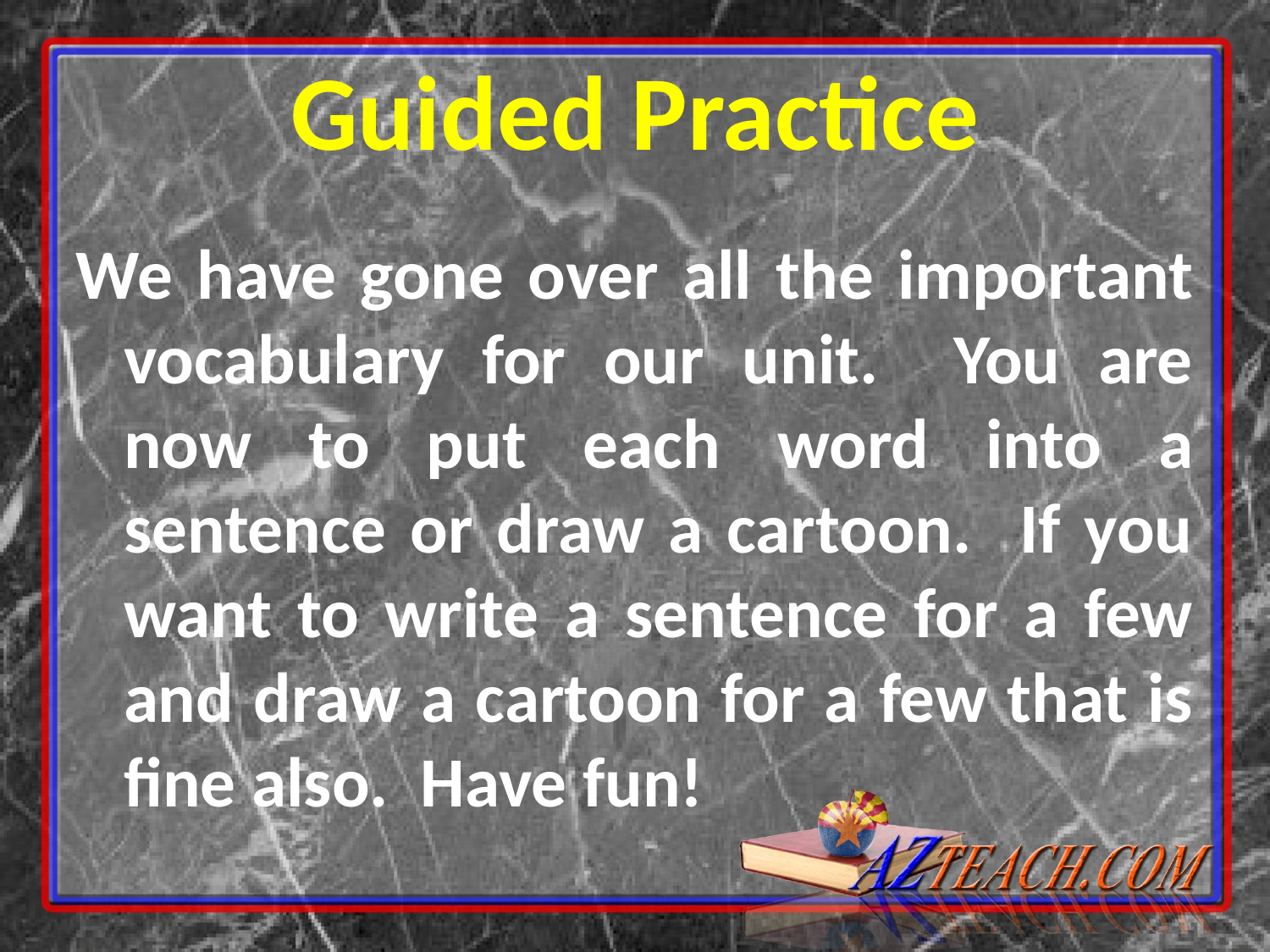

# Guided Practice
We have gone over all the important vocabulary for our unit.  You are now to put each word into a sentence or draw a cartoon.  If you want to write a sentence for a few and draw a cartoon for a few that is fine also.  Have fun!